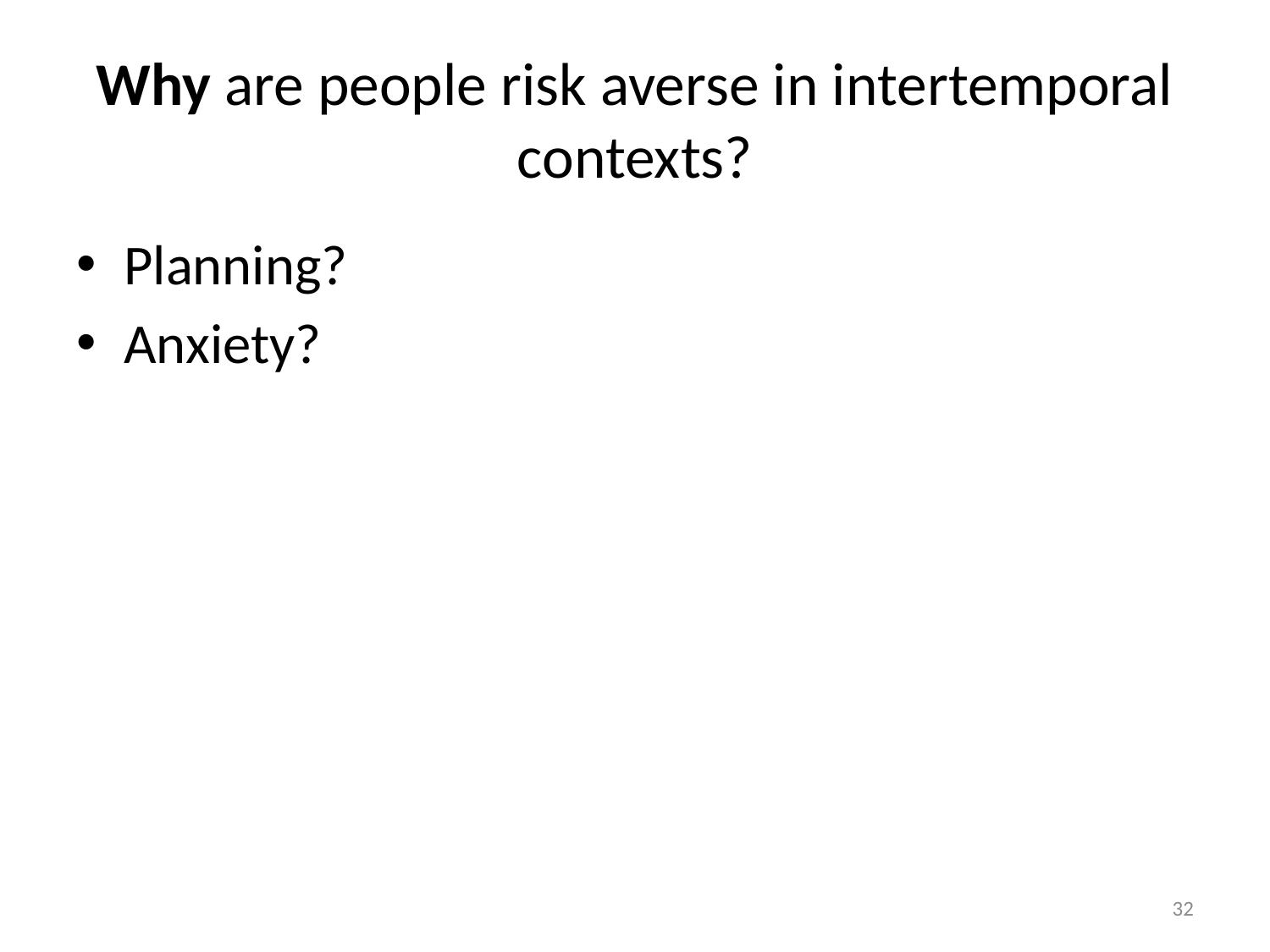

# Why are people risk averse in intertemporal contexts?
Planning?
Anxiety?
32